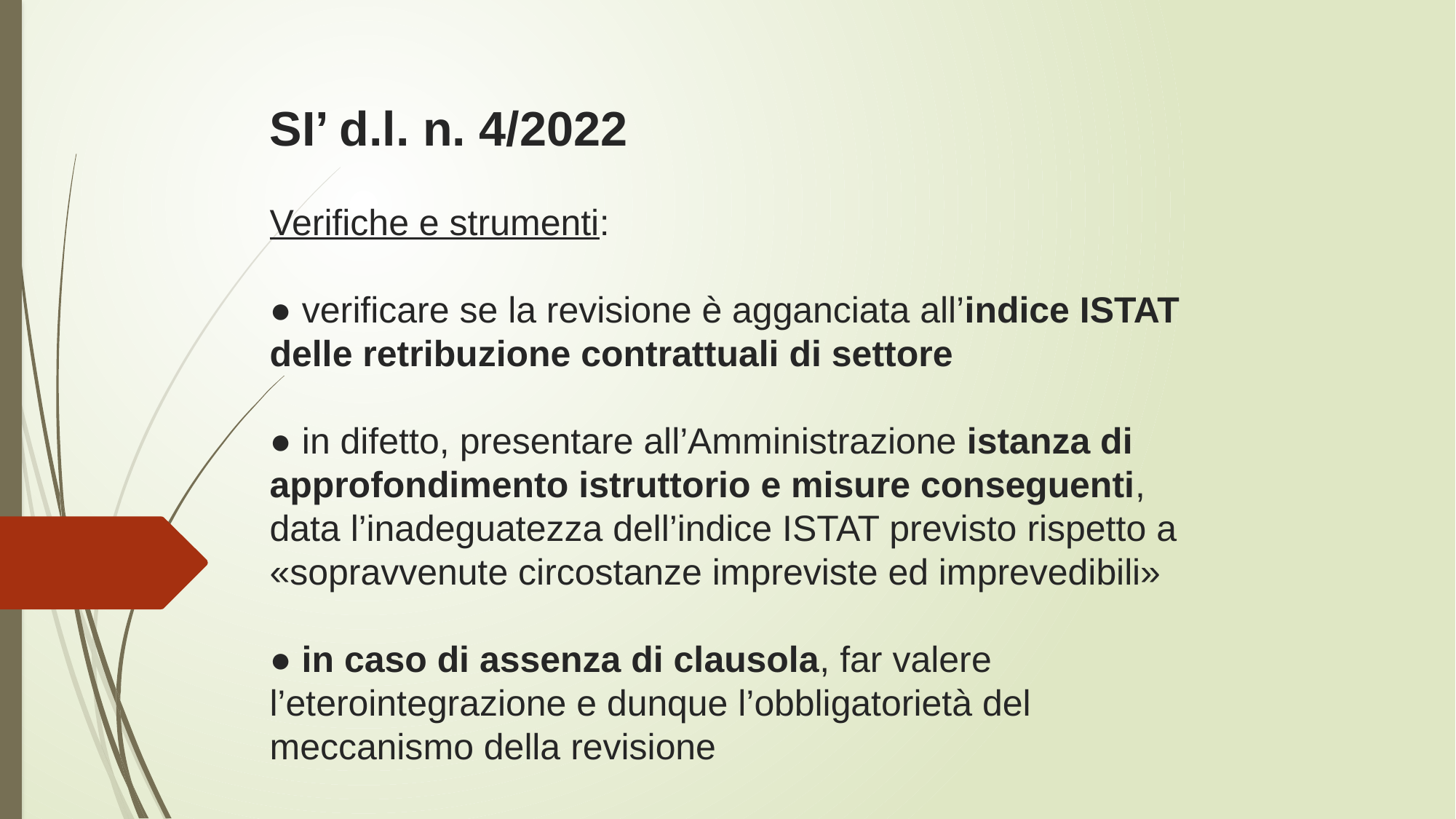

# SI’ d.l. n. 4/2022 Verifiche e strumenti: ● verificare se la revisione è agganciata all’indice ISTAT delle retribuzione contrattuali di settore ● in difetto, presentare all’Amministrazione istanza di approfondimento istruttorio e misure conseguenti, data l’inadeguatezza dell’indice ISTAT previsto rispetto a «sopravvenute circostanze impreviste ed imprevedibili» ● in caso di assenza di clausola, far valere l’eterointegrazione e dunque l’obbligatorietà del meccanismo della revisione